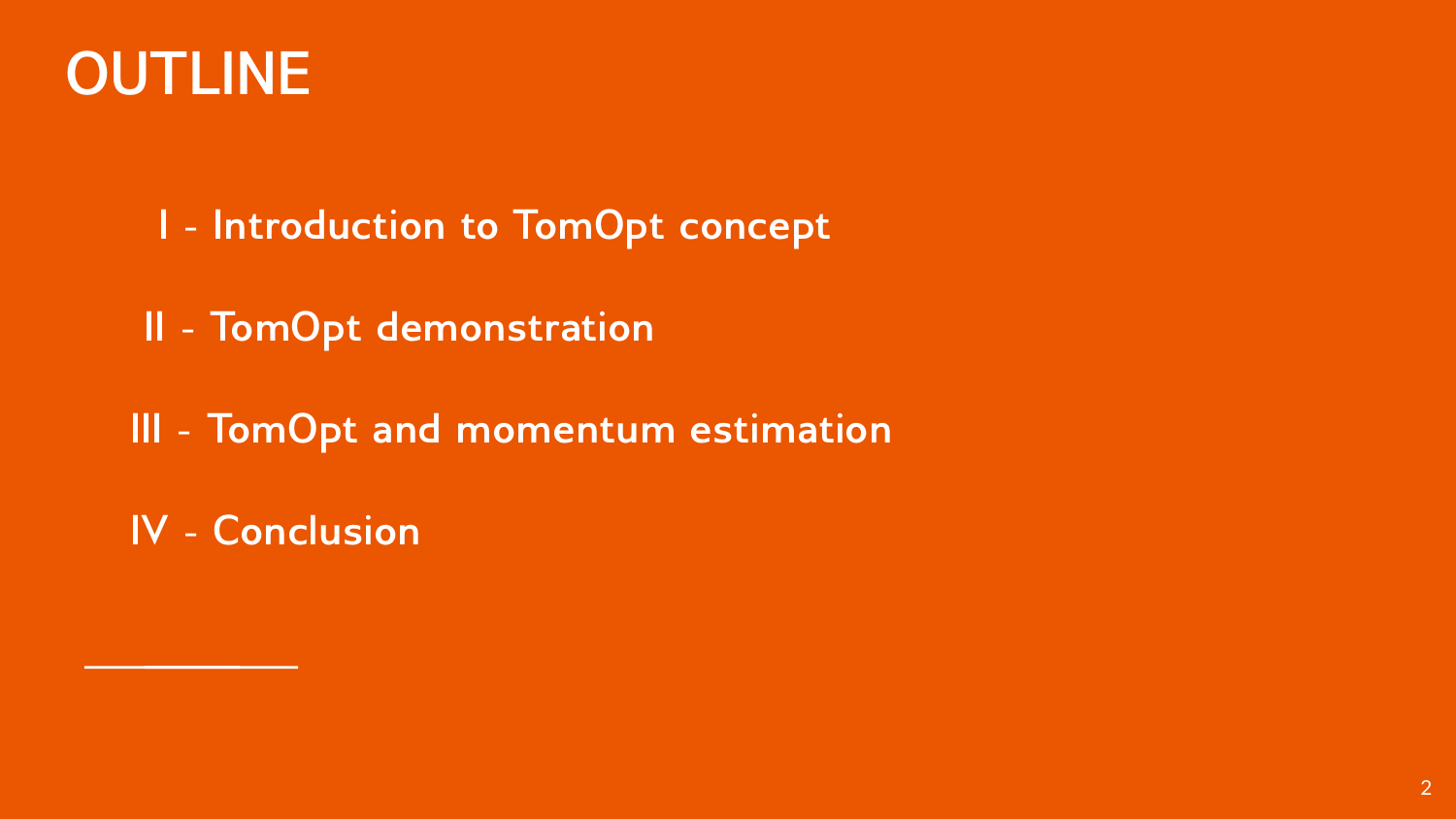

OUTLINE
# I - Introduction to TomOpt concept

 II - TomOpt demonstration

III - TomOpt and momentum estimation

IV - Conclusion
2